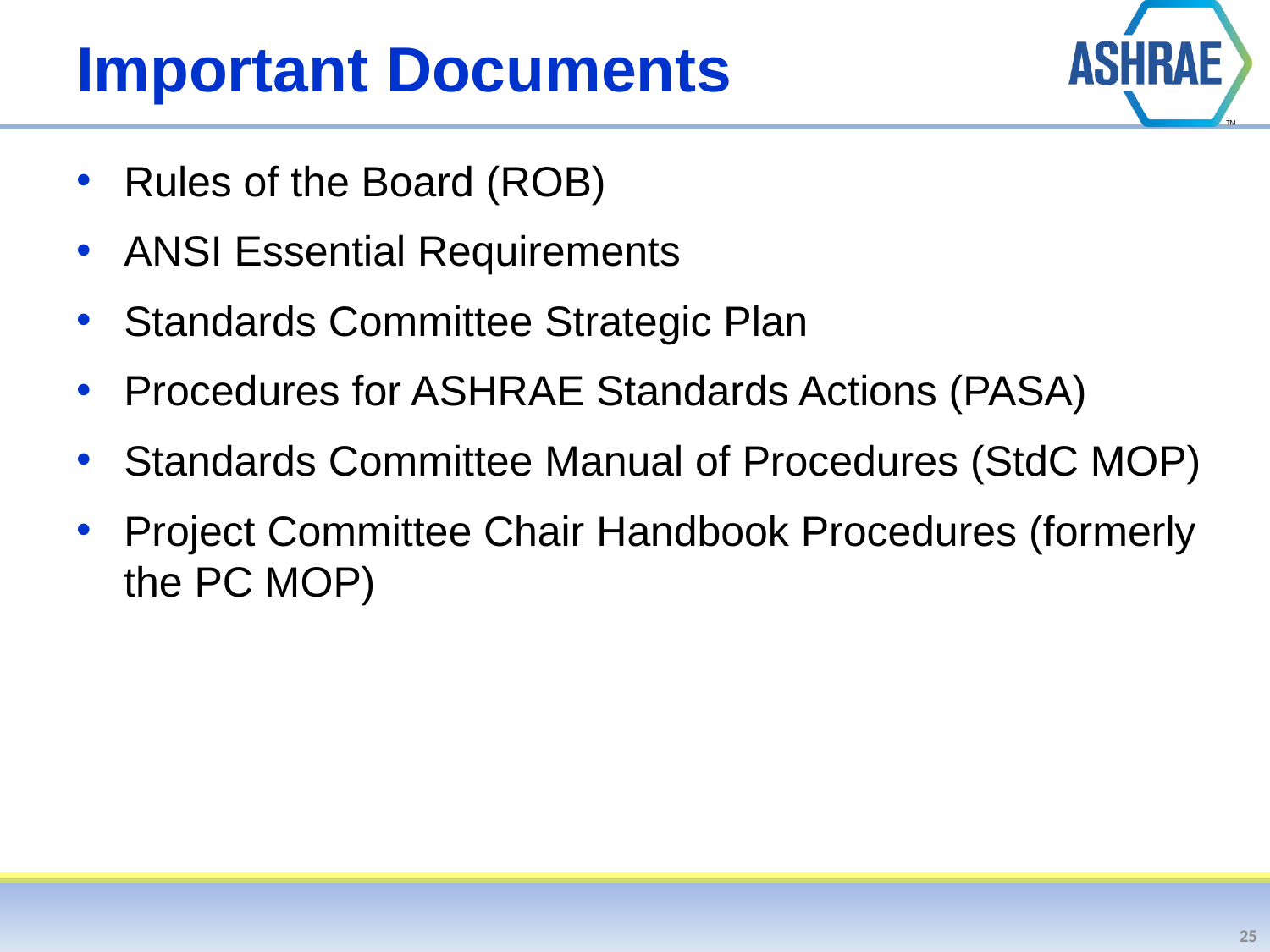

# Important Documents
Rules of the Board (ROB)
ANSI Essential Requirements
Standards Committee Strategic Plan
Procedures for ASHRAE Standards Actions (PASA)
Standards Committee Manual of Procedures (StdC MOP)
Project Committee Chair Handbook Procedures (formerly the PC MOP)

25